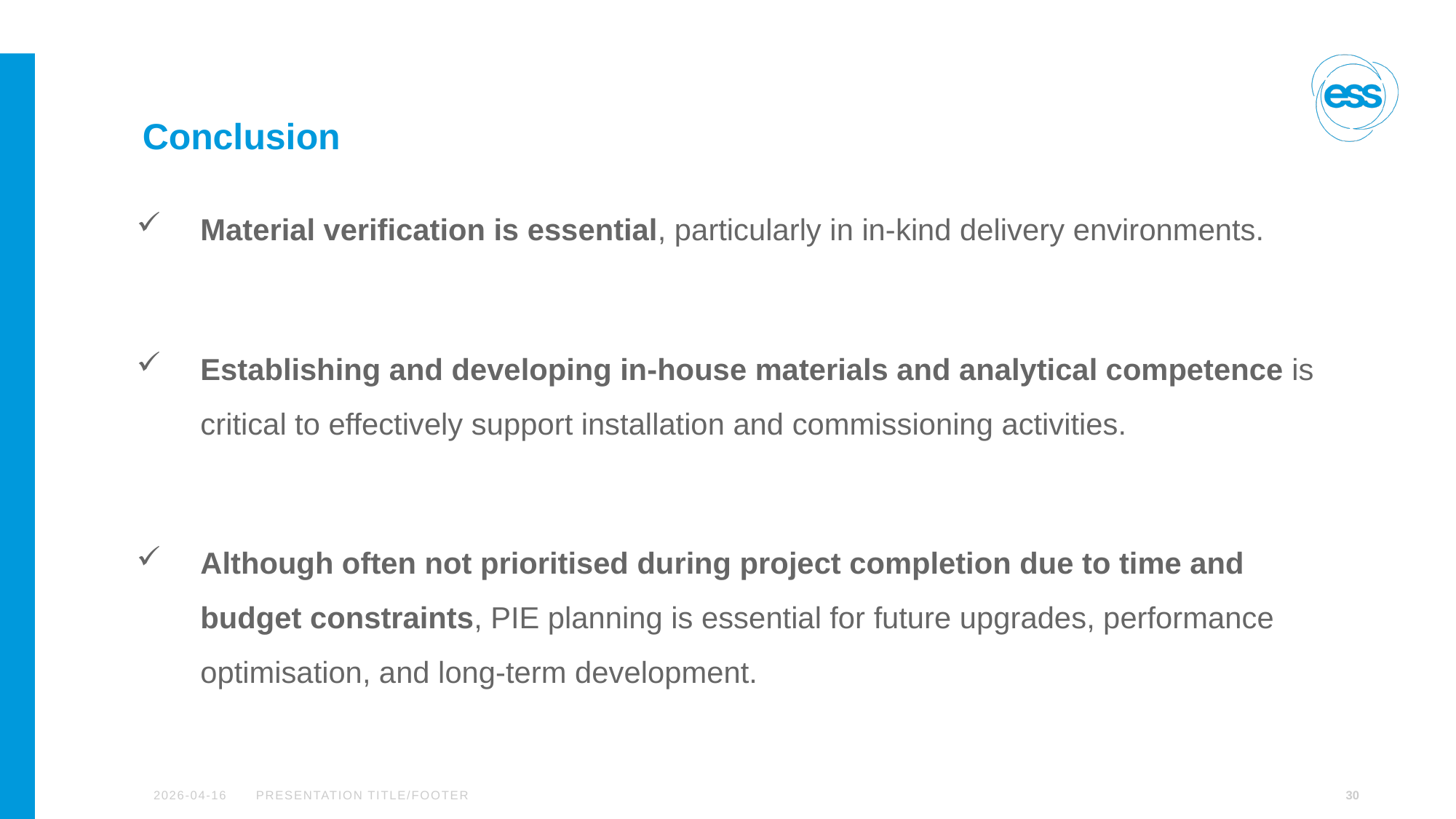

Conclusion
Material verification is essential, particularly in in-kind delivery environments.

Establishing and developing in-house materials and analytical competence is critical to effectively support installation and commissioning activities.

Although often not prioritised during project completion due to time and budget constraints, PIE planning is essential for future upgrades, performance optimisation, and long-term development.

2026-04-16
PRESENTATION TITLE/FOOTER
30